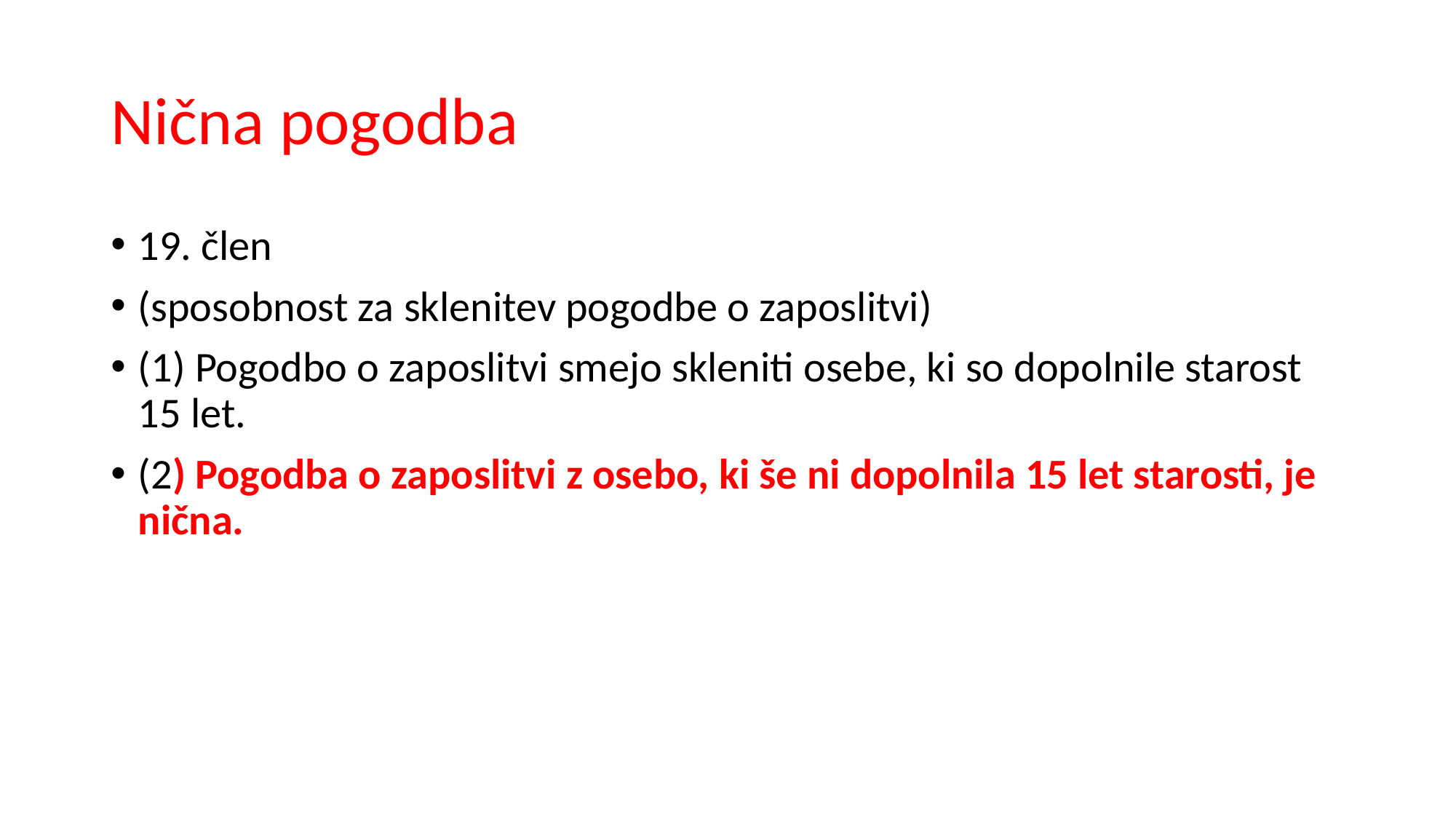

# Nična pogodba
19. člen
(sposobnost za sklenitev pogodbe o zaposlitvi)
(1) Pogodbo o zaposlitvi smejo skleniti osebe, ki so dopolnile starost 15 let.
(2) Pogodba o zaposlitvi z osebo, ki še ni dopolnila 15 let starosti, je nična.